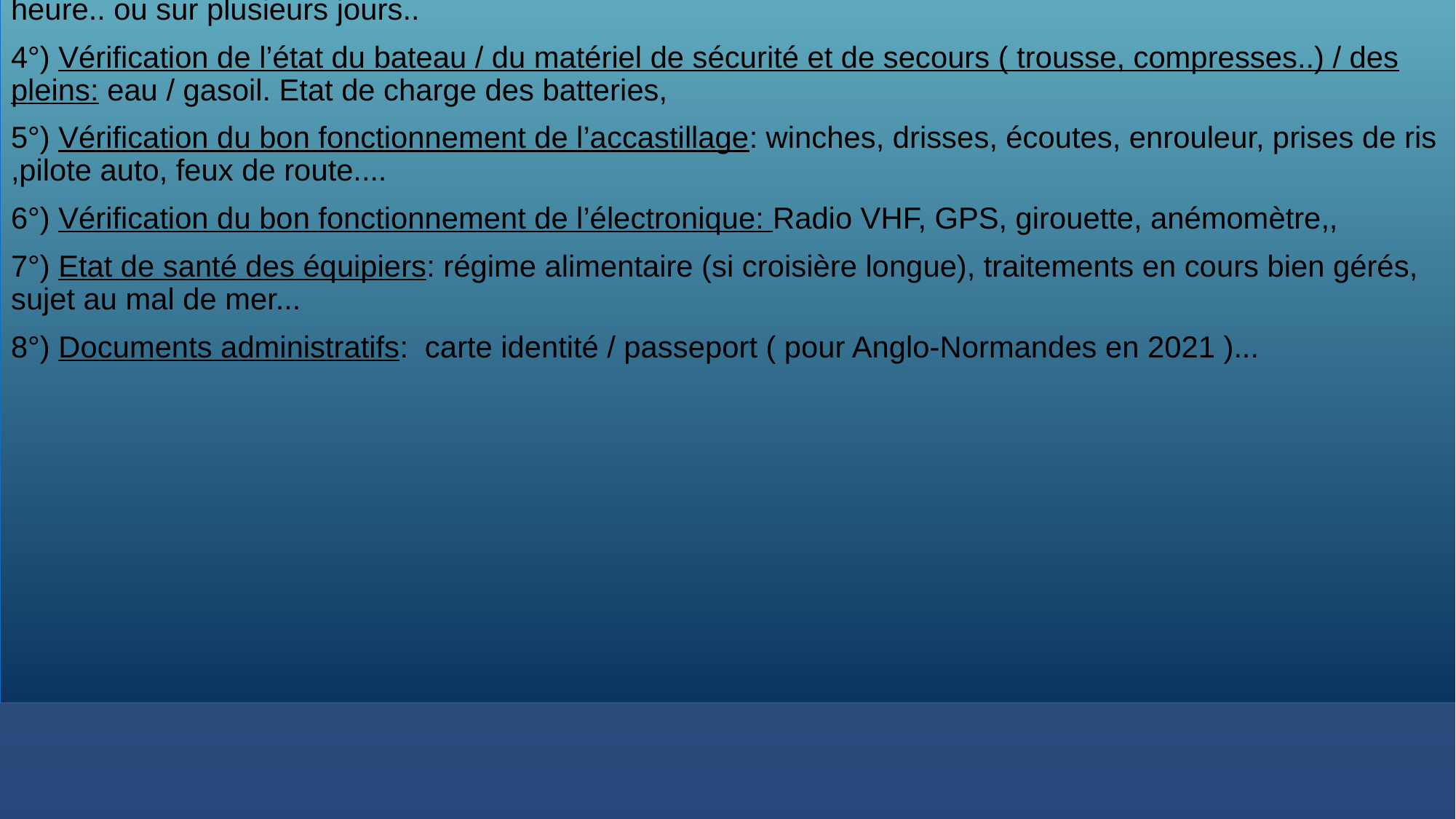

Principe du go/no go: ce type de questionnement vient de l’aéronautique, et peut s’appliquer à notre pratique voile CGL.
Quels sont les déterminants qui vont permettre de réaliser la sortie voile à la journée ou à la semaine en combinant: plaisir et sécurité !!
1°) La date de la sortie ou le jour du départ ( navigation sur plusieurs jours): ce choix est délibéré de la part du skipper et de la part des équipiers, les dates étant proposées au calendrier de CGL.
2°) les horaires de marées: afin de prévoir l’heure de passage du seuil au départ et à l’arrivée.
3°) La Météo: Le skipper est la garant de la sécurité à bord, au plus tard la veille de l’appareillage, toutes les composantes météo doivent être collectées ( météoconsult..) avec toutes les projections heure par heure.. ou sur plusieurs jours..
4°) Vérification de l’état du bateau / du matériel de sécurité et de secours ( trousse, compresses..) / des pleins: eau / gasoil. Etat de charge des batteries,
5°) Vérification du bon fonctionnement de l’accastillage: winches, drisses, écoutes, enrouleur, prises de ris ,pilote auto, feux de route....
6°) Vérification du bon fonctionnement de l’électronique: Radio VHF, GPS, girouette, anémomètre,,
7°) Etat de santé des équipiers: régime alimentaire (si croisière longue), traitements en cours bien gérés, sujet au mal de mer...
8°) Documents administratifs:  carte identité / passeport ( pour Anglo-Normandes en 2021 )...

#